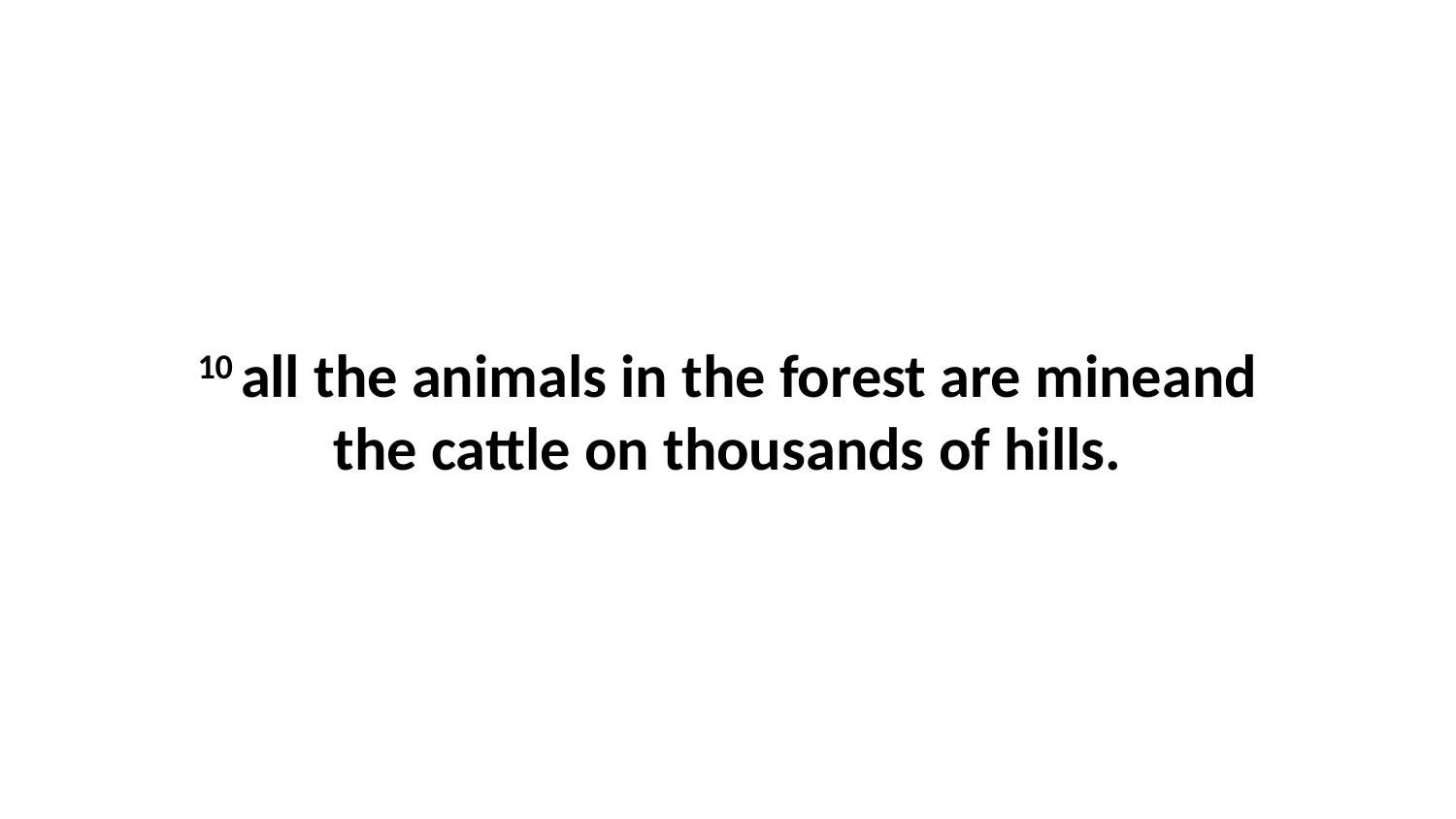

10 all the animals in the forest are mineand the cattle on thousands of hills.